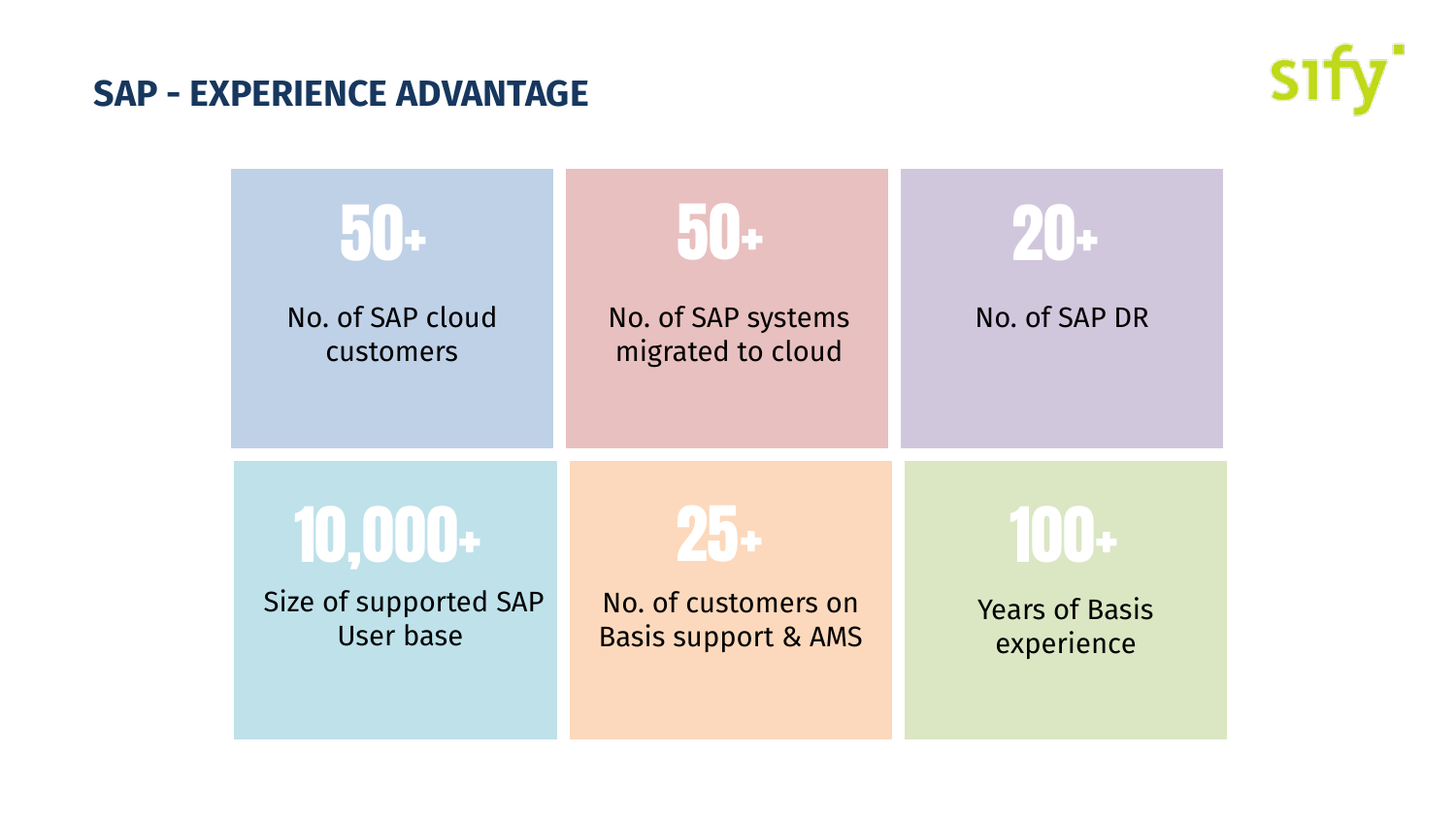

# Sap - EXPERIENCE ADVANTAGE

50+
50+
No. of SAP cloud customers
20+
No. of SAP systems migrated to cloud
No. of SAP DR

25+
10,000+
100+
Size of supported SAP User base
No. of customers on
Basis support & AMS

Years of Basis experience